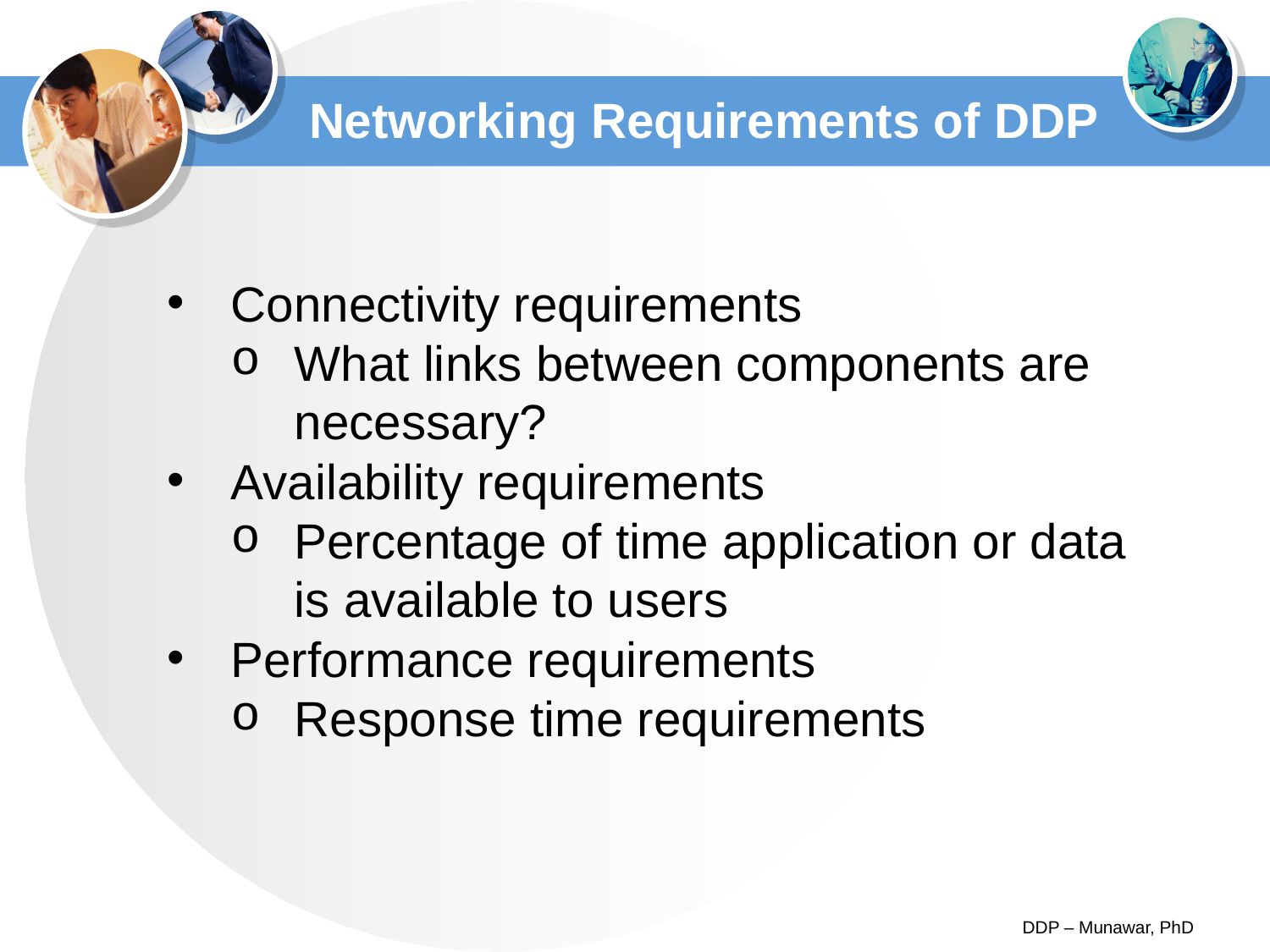

# Networking Requirements of DDP
Connectivity requirements
What links between components are necessary?
Availability requirements
Percentage of time application or data is available to users
Performance requirements
Response time requirements
DDP – Munawar, PhD